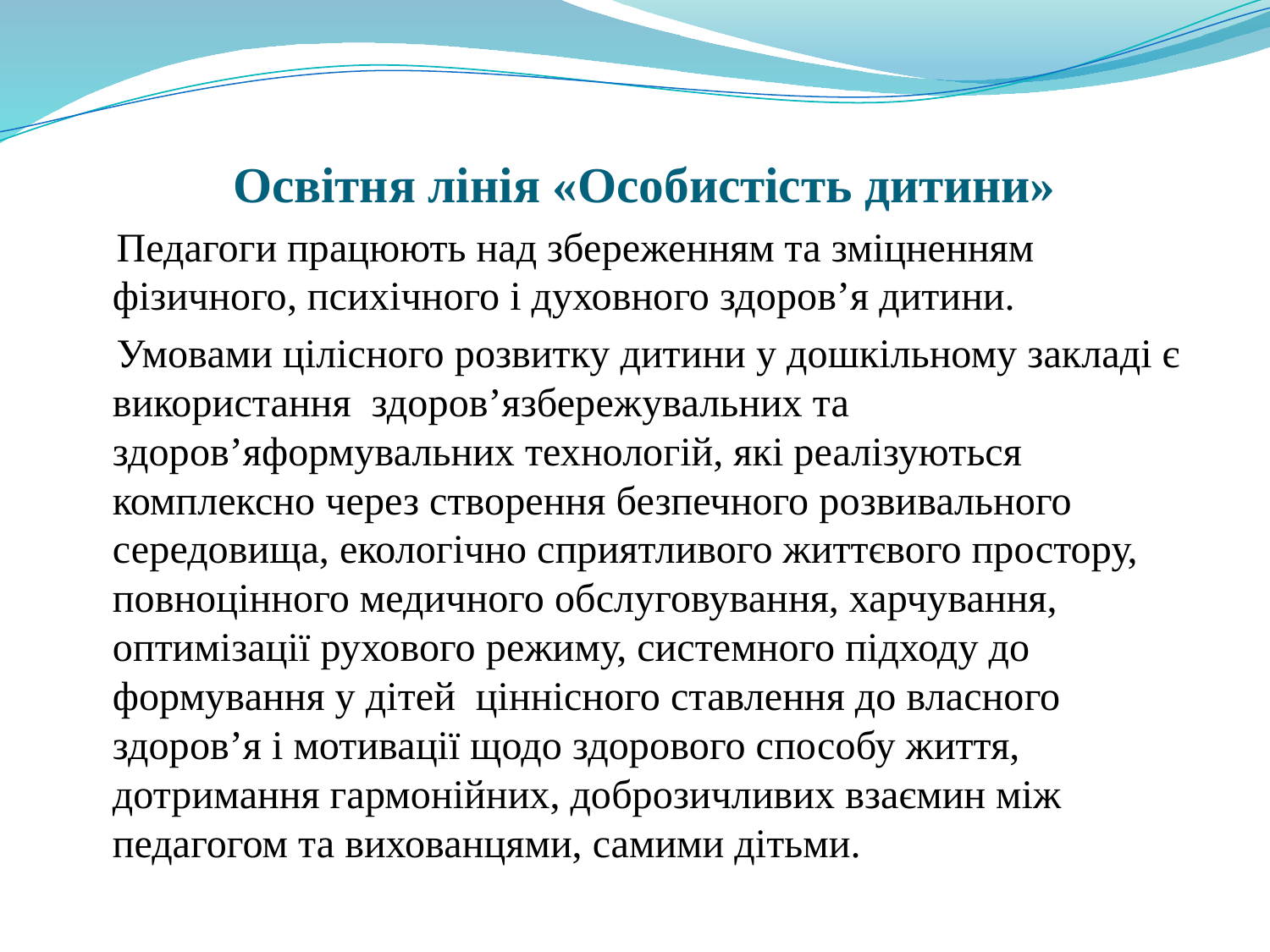

Освітня лінія «Особистість дитини»
    Педагоги працюють над збереженням та зміцненням фізичного, психічного і духовного здоров’я дитини.
    Умовами цілісного розвитку дитини у дошкільному закладі є використання  здоров’язбережувальних та здоров’яформувальних технологій, які реалізуються комплексно через створення безпечного розвивального  середовища, екологічно сприятливого життєвого простору, повноцінного медичного обслуговування, харчування, оптимізації рухового режиму, системного підходу до формування у дітей  ціннісного ставлення до власного здоров’я і мотивації щодо здорового способу життя, дотримання гармонійних, доброзичливих взаємин між педагогом та вихованцями, самими дітьми.